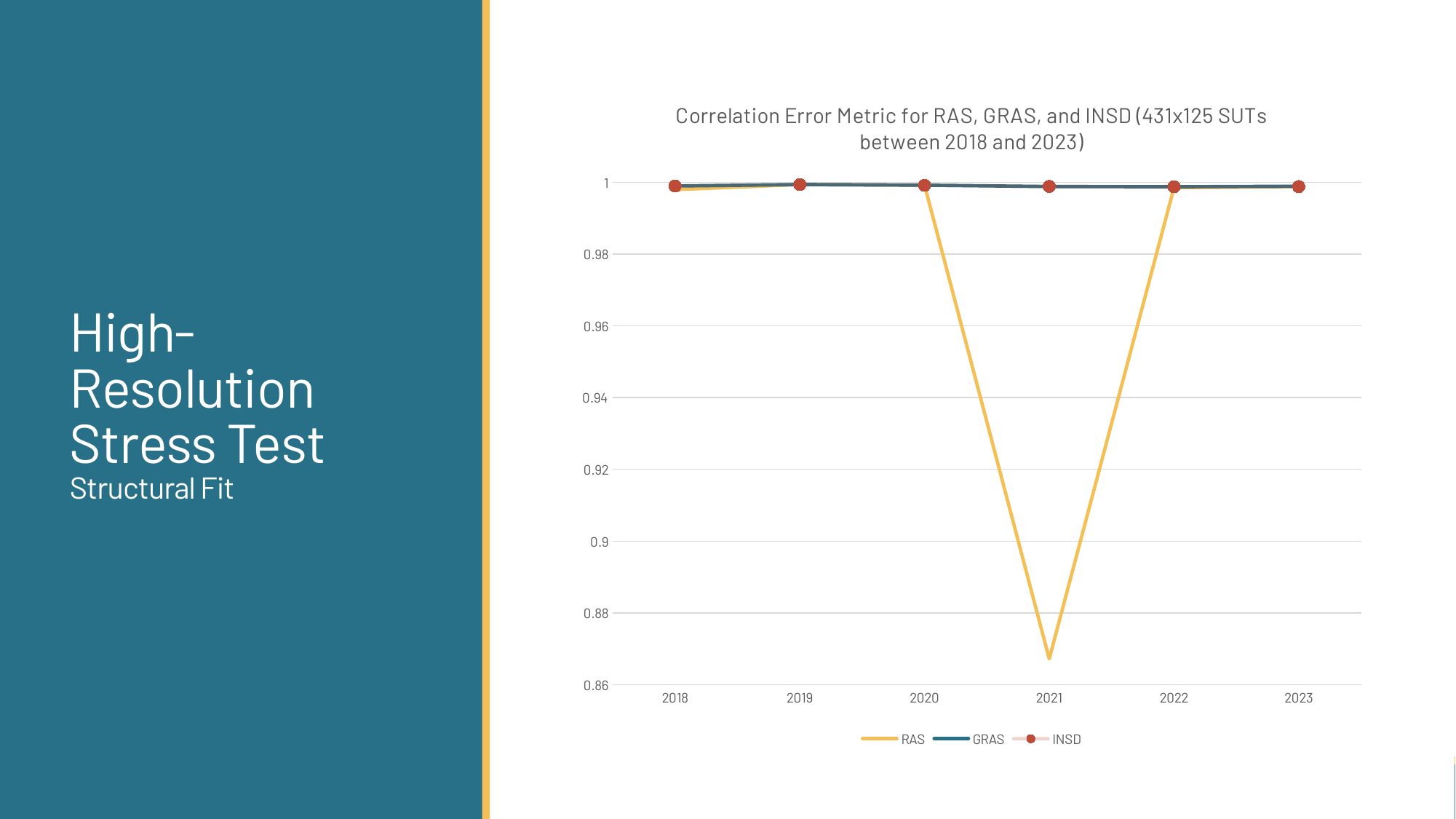

# High-Resolution Stress Test Structural Fit

### Chart: Correlation Error Metric for RAS, GRAS, and INSD (431x125 SUTs between 2018 and 2023)

| Category | RAS | GRAS | INSD |
|---|---|---|---|
| 2018 | 0.9979257919867011 | 0.9989354882821103 | 0.998926083001969 |
| 2019 | 0.99934401900383 | 0.9993431113187593 | 0.999346914258975 |
| 2020 | 0.9991693965994762 | 0.9991627656759223 | 0.9991110331098972 |
| 2021 | 0.8672184825488547 | 0.9987890240327111 | 0.9988091713929255 |
| 2022 | 0.9984747069978465 | 0.9987297144443432 | 0.9987356747116326 |
| 2023 | 0.998812122416519 | 0.9988657957584196 | 0.9987708014601689 |